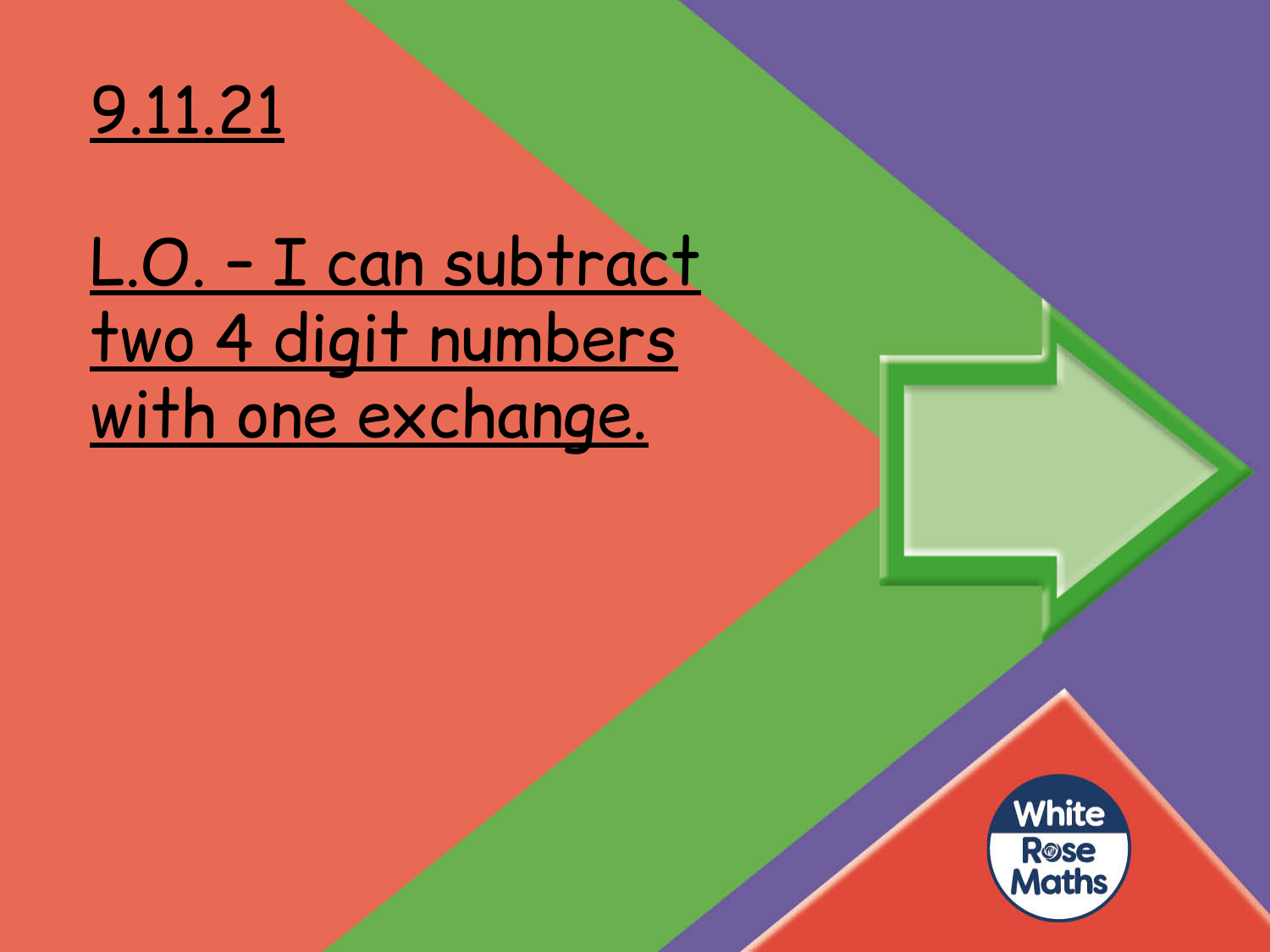

9.11.21

L.O. – I can subtract two 4 digit numbers with one exchange.